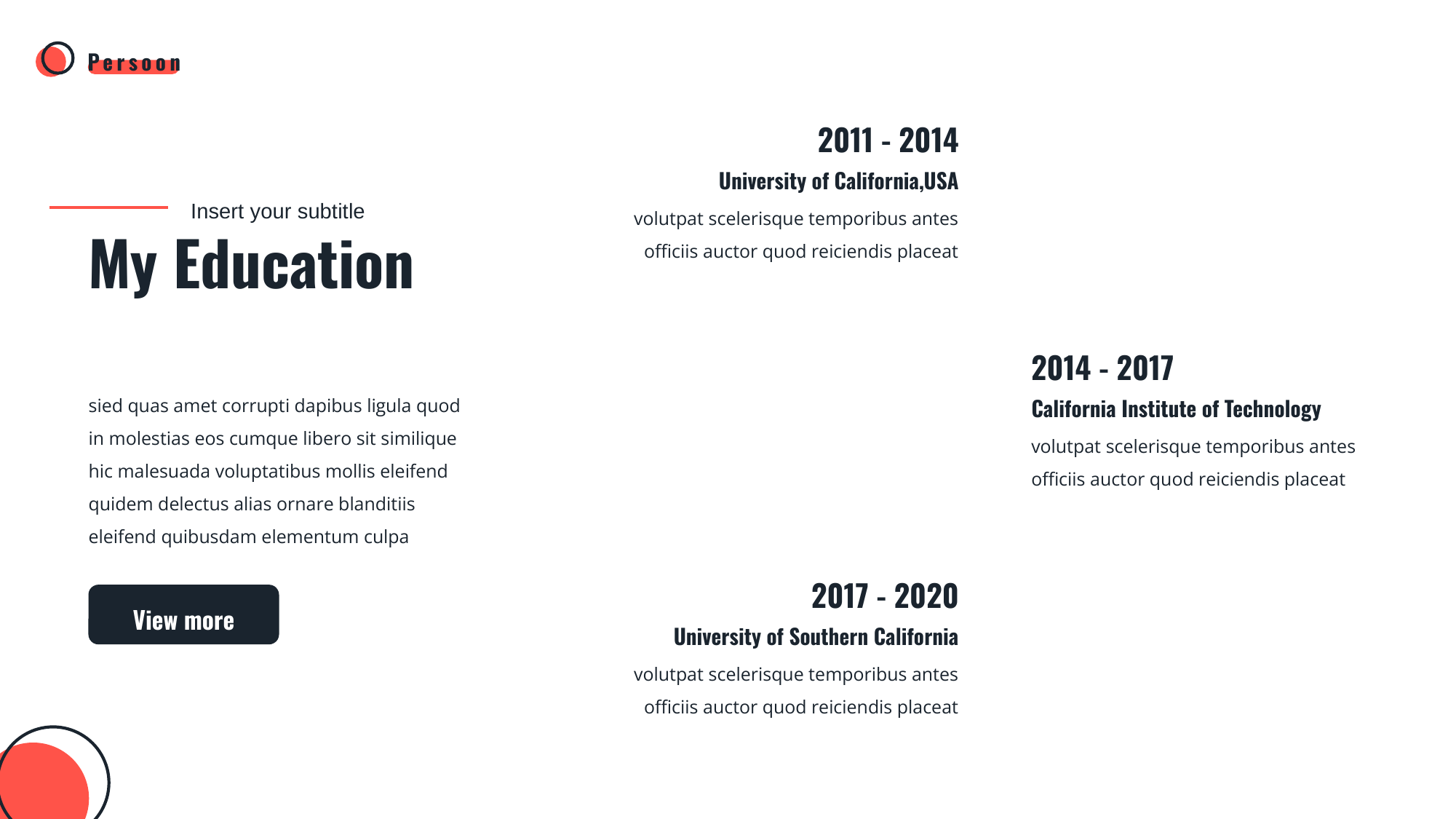

2011 - 2014
University of California,USA
Insert your subtitle
volutpat scelerisque temporibus antes officiis auctor quod reiciendis placeat
# My Education

2014 - 2017
California Institute of Technology
sied quas amet corrupti dapibus ligula quod in molestias eos cumque libero sit similique hic malesuada voluptatibus mollis eleifend quidem delectus alias ornare blanditiis eleifend quibusdam elementum culpa
volutpat scelerisque temporibus antes officiis auctor quod reiciendis placeat

2017 - 2020

View more
University of Southern California
volutpat scelerisque temporibus antes officiis auctor quod reiciendis placeat